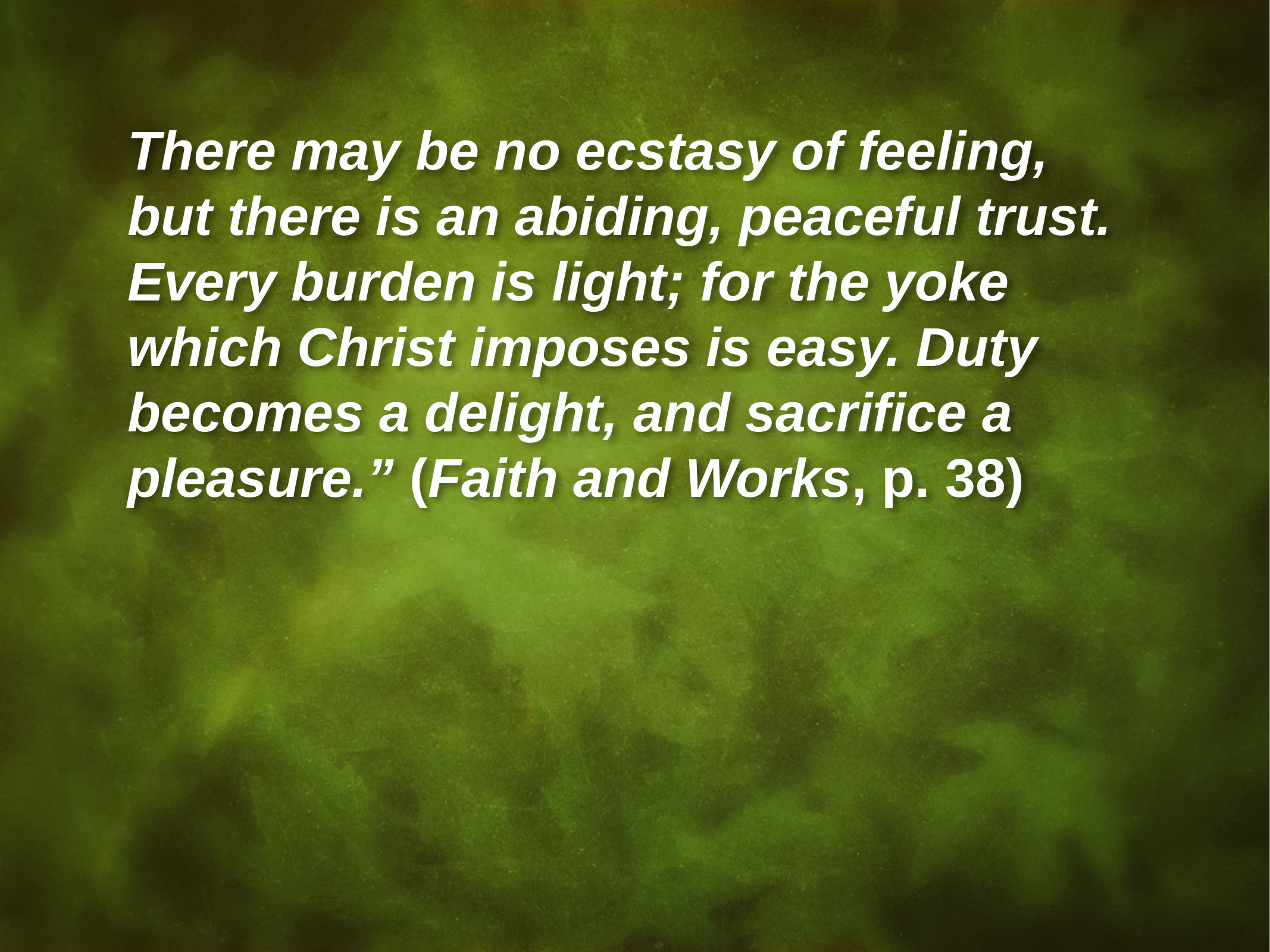

There may be no ecstasy of feeling, but there is an abiding, peaceful trust. Every burden is light; for the yoke which Christ imposes is easy. Duty becomes a delight, and sacrifice a pleasure.” (Faith and Works, p. 38)